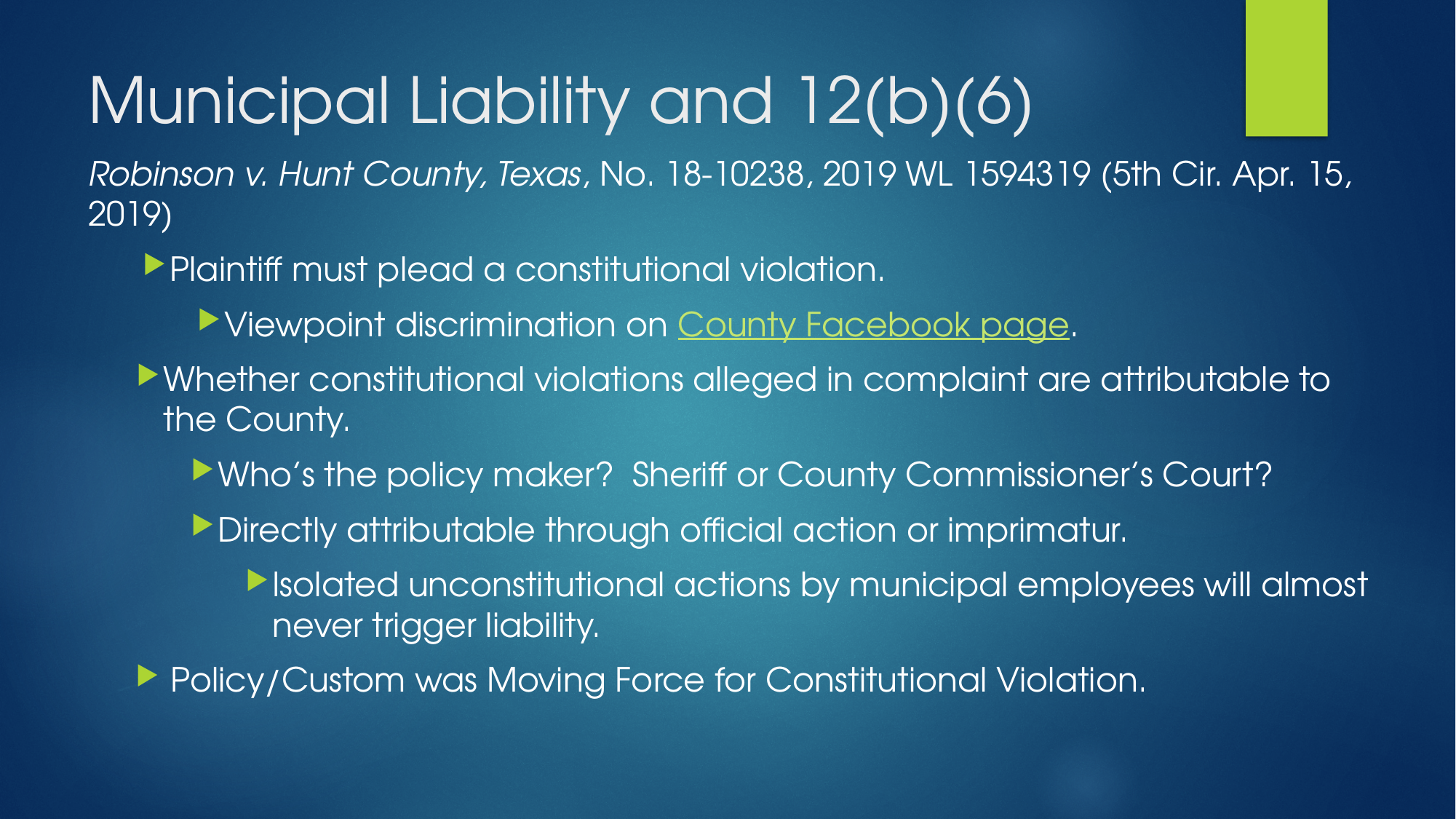

# Municipal Liability and 12(b)(6)
Robinson v. Hunt County, Texas, No. 18-10238, 2019 WL 1594319 (5th Cir. Apr. 15, 2019)
Plaintiff must plead a constitutional violation.
Viewpoint discrimination on County Facebook page.
Whether constitutional violations alleged in complaint are attributable to the County.
Who’s the policy maker?  Sheriff or County Commissioner’s Court?
Directly attributable through official action or imprimatur.
Isolated unconstitutional actions by municipal employees will almost never trigger liability.
Policy/Custom was Moving Force for Constitutional Violation.